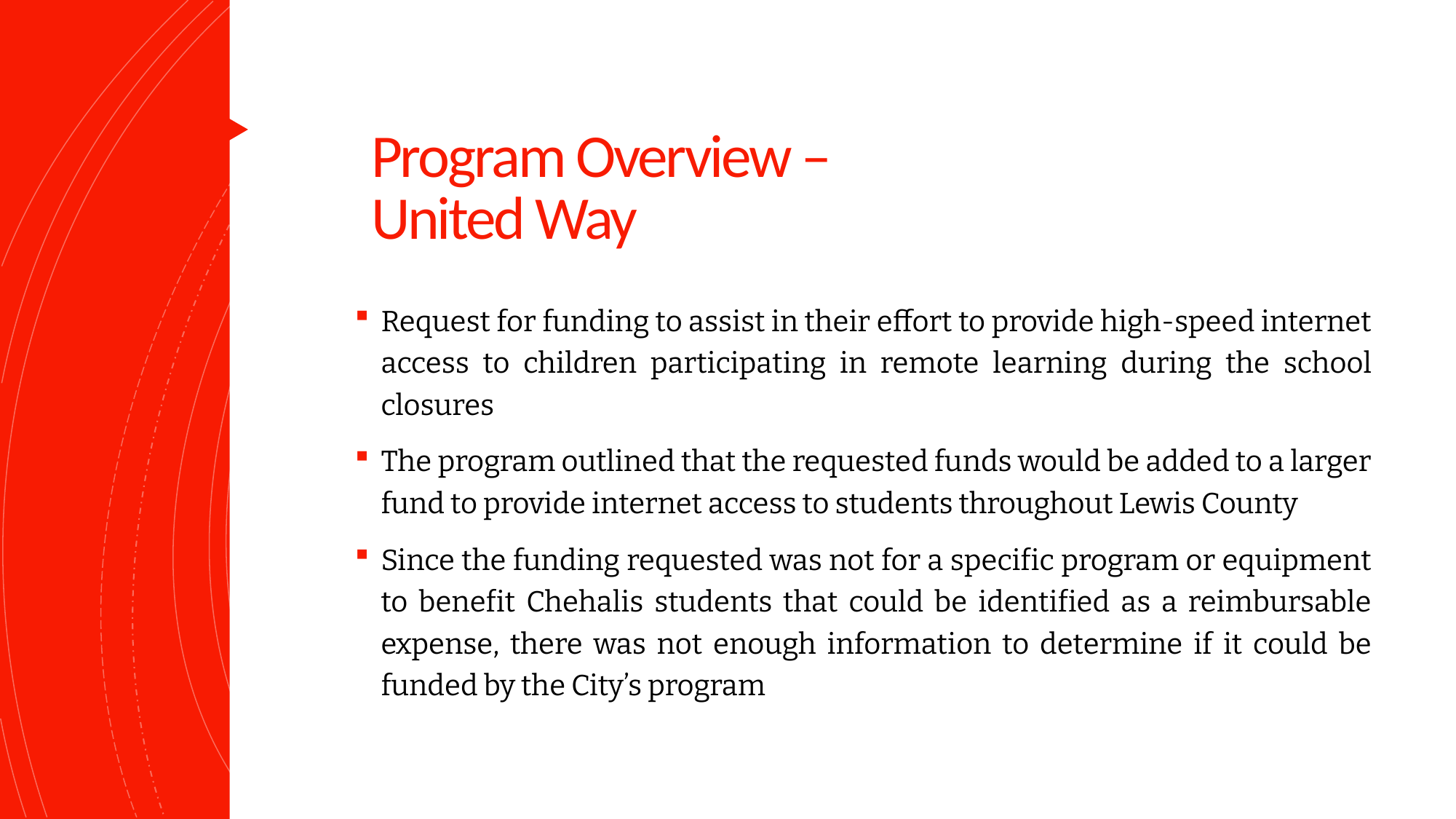

# Program Overview – United Way

Request for funding to assist in their effort to provide high-speed internet access to children participating in remote learning during the school closures
The program outlined that the requested funds would be added to a larger fund to provide internet access to students throughout Lewis County
Since the funding requested was not for a specific program or equipment to benefit Chehalis students that could be identified as a reimbursable expense, there was not enough information to determine if it could be funded by the City’s program